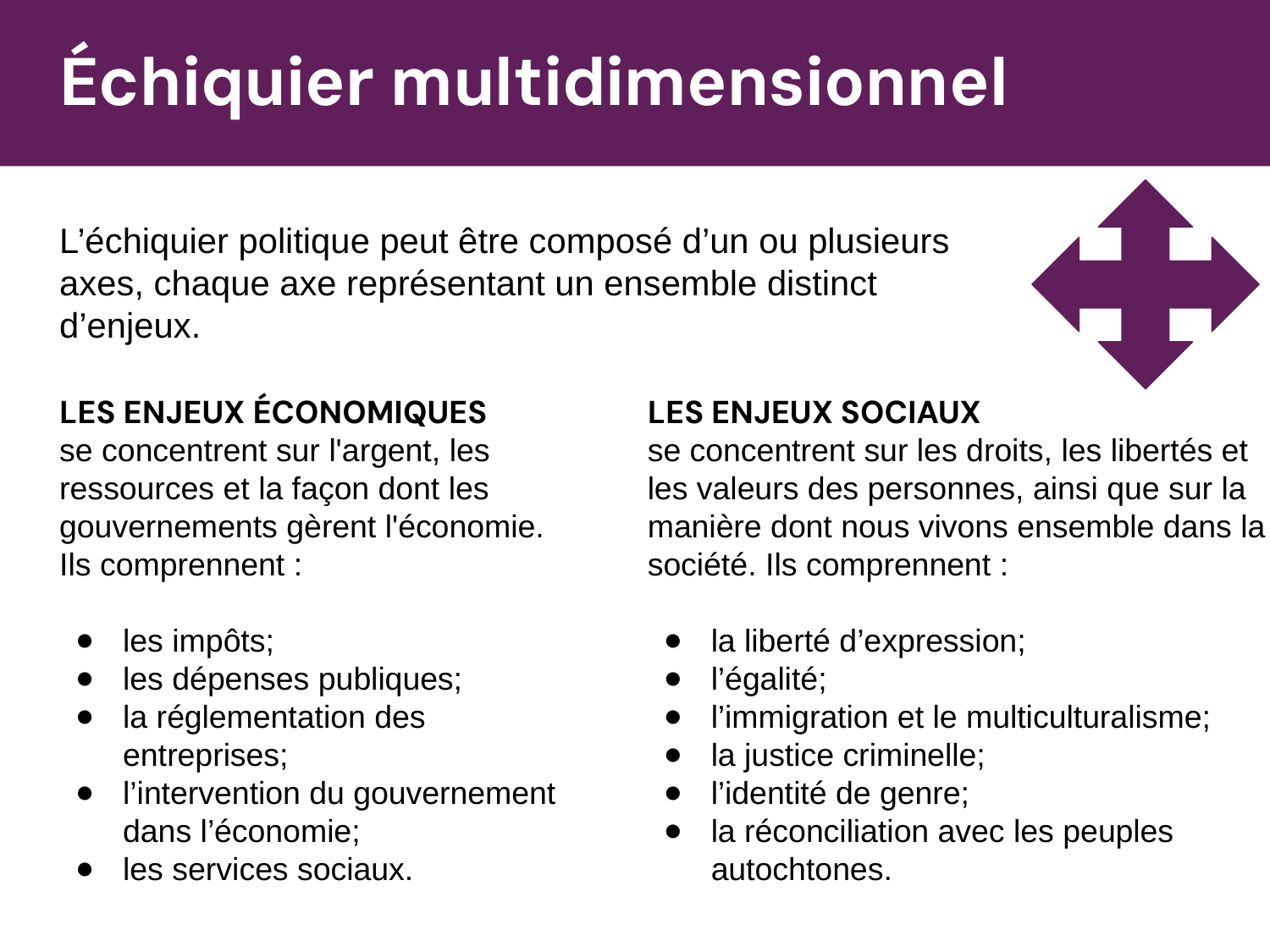

Échiquier multidimensionnel

L’échiquier politique peut être composé d’un ou plusieurs axes, chaque axe représentant un ensemble distinct d’enjeux.

LES ENJEUX ÉCONOMIQUES
se concentrent sur l'argent, les ressources et la façon dont les gouvernements gèrent l'économie. Ils comprennent :

les impôts;
les dépenses publiques;
la réglementation des entreprises;
l’intervention du gouvernement dans l’économie;
les services sociaux.
LES ENJEUX SOCIAUX
se concentrent sur les droits, les libertés et les valeurs des personnes, ainsi que sur la manière dont nous vivons ensemble dans la société. Ils comprennent :

la liberté d’expression;
l’égalité;
l’immigration et le multiculturalisme;
la justice criminelle;
l’identité de genre;
la réconciliation avec les peuples autochtones.